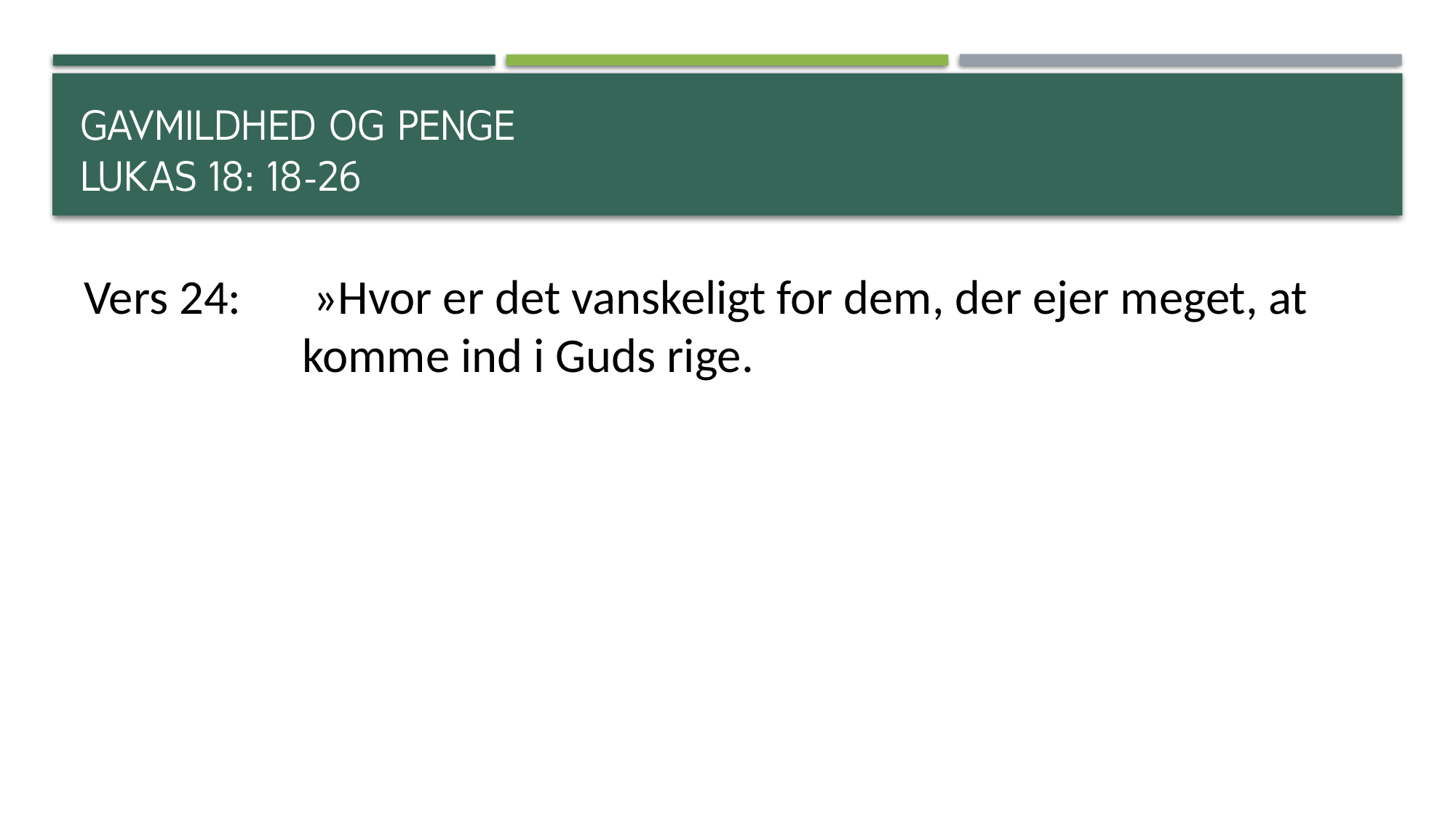

# gavmildhed og penge Lukas 18: 18-26
Vers 24:	 »Hvor er det vanskeligt for dem, der ejer meget, at 			komme ind i Guds rige.